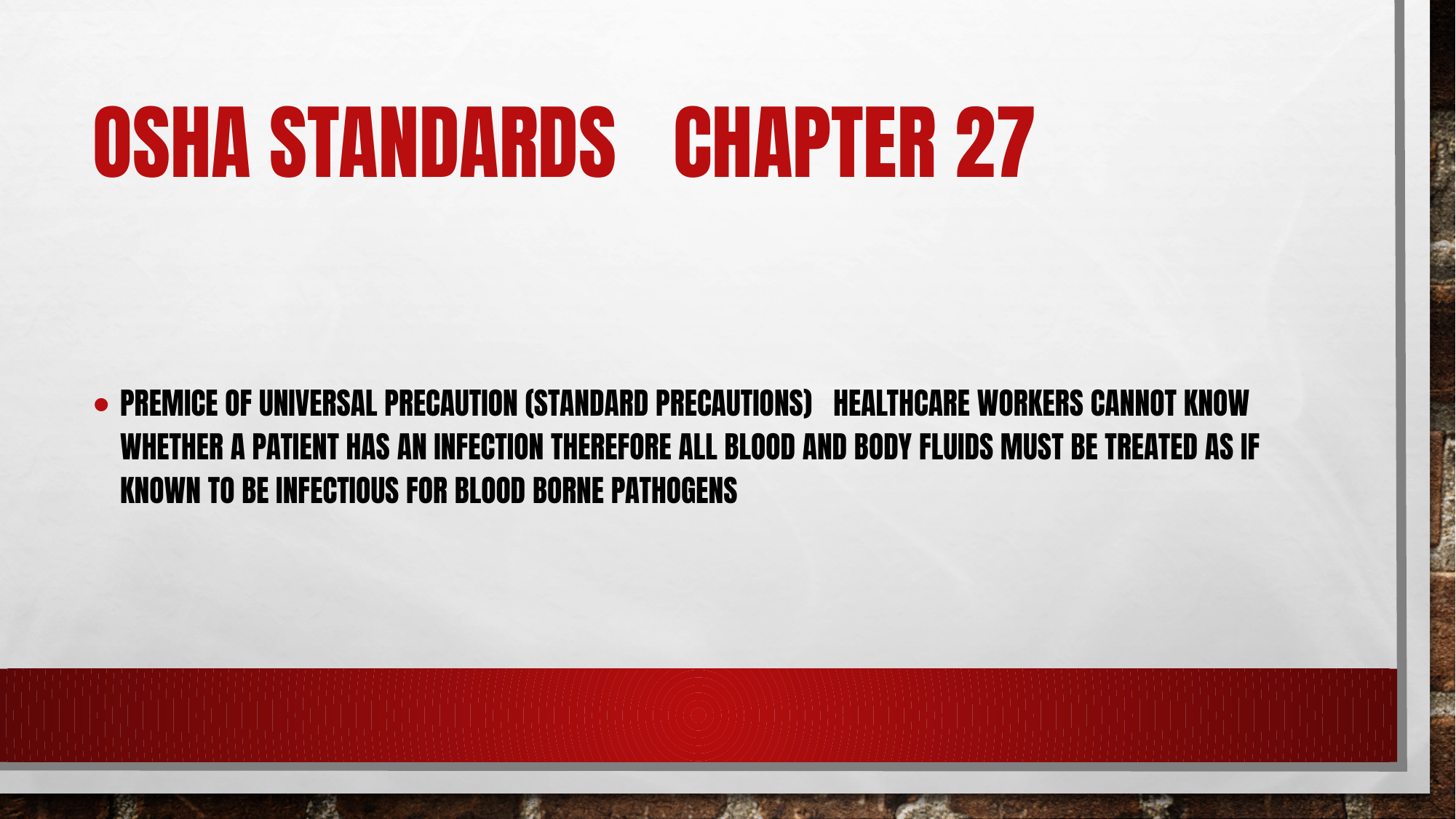

# Osha standards   chapter 27
Premice of universal precaution (standard precautions)   Healthcare workers cannot know whether a patient has an infection therefore all blood and body fluids must be treated as if known to be infectious for blood borne pathogens